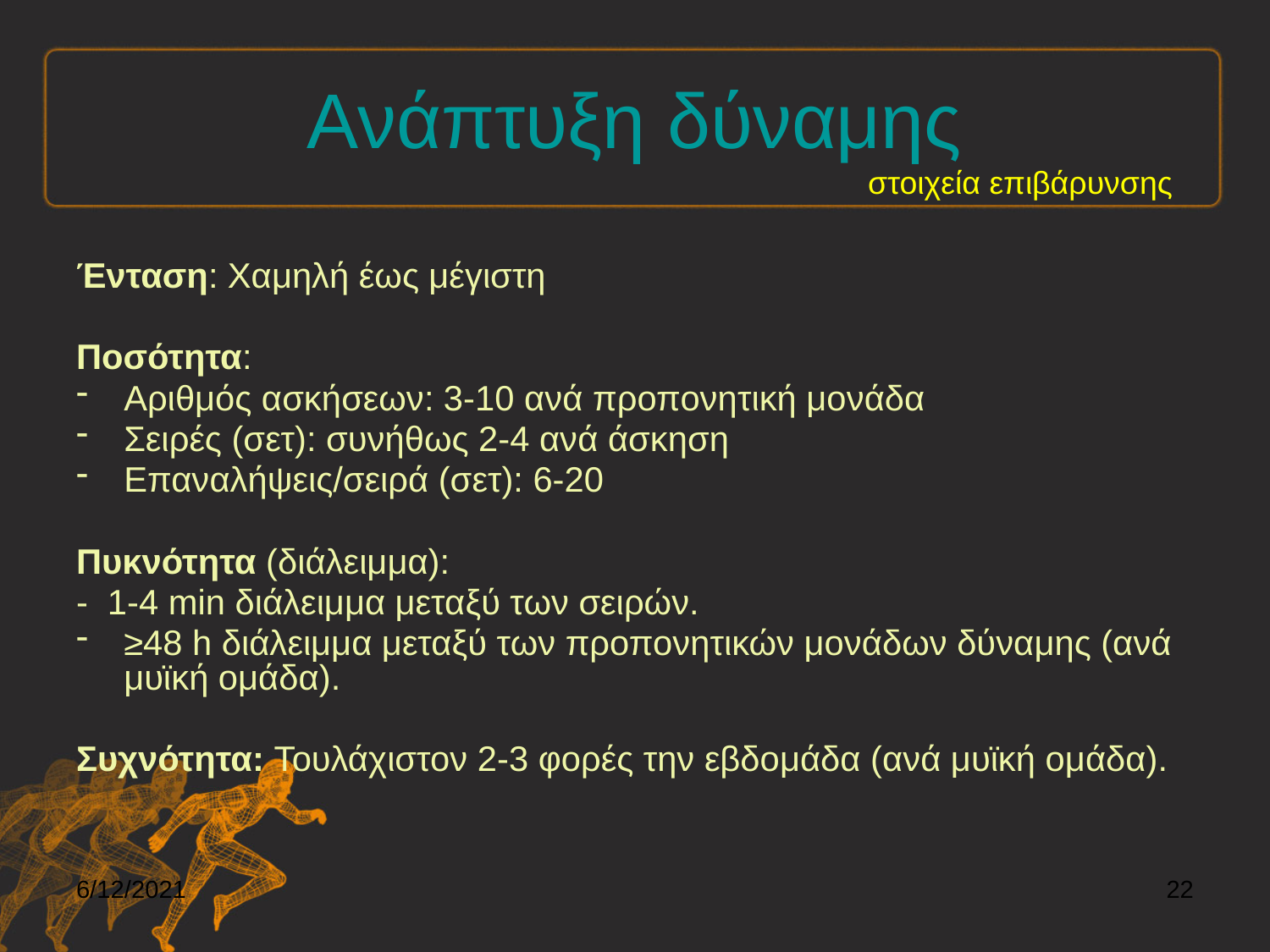

# Ανάπτυξη δύναμης
στοιχεία επιβάρυνσης

Ένταση: Xαμηλή έως μέγιστη

Ποσότητα:
Αριθμός ασκήσεων: 3-10 ανά προπονητική μονάδα
Σειρές (σετ): συνήθως 2-4 ανά άσκηση
Επαναλήψεις/σειρά (σετ): 6-20

Πυκνότητα (διάλειμμα):
-  1-4 min διάλειμμα μεταξύ των σειρών.
≥48 h διάλειμμα μεταξύ των προπονητικών μονάδων δύναμης (ανά μυϊκή ομάδα).

Συχνότητα: Τουλάχιστον 2-3 φορές την εβδομάδα (ανά μυϊκή ομάδα).

6/12/2021
22